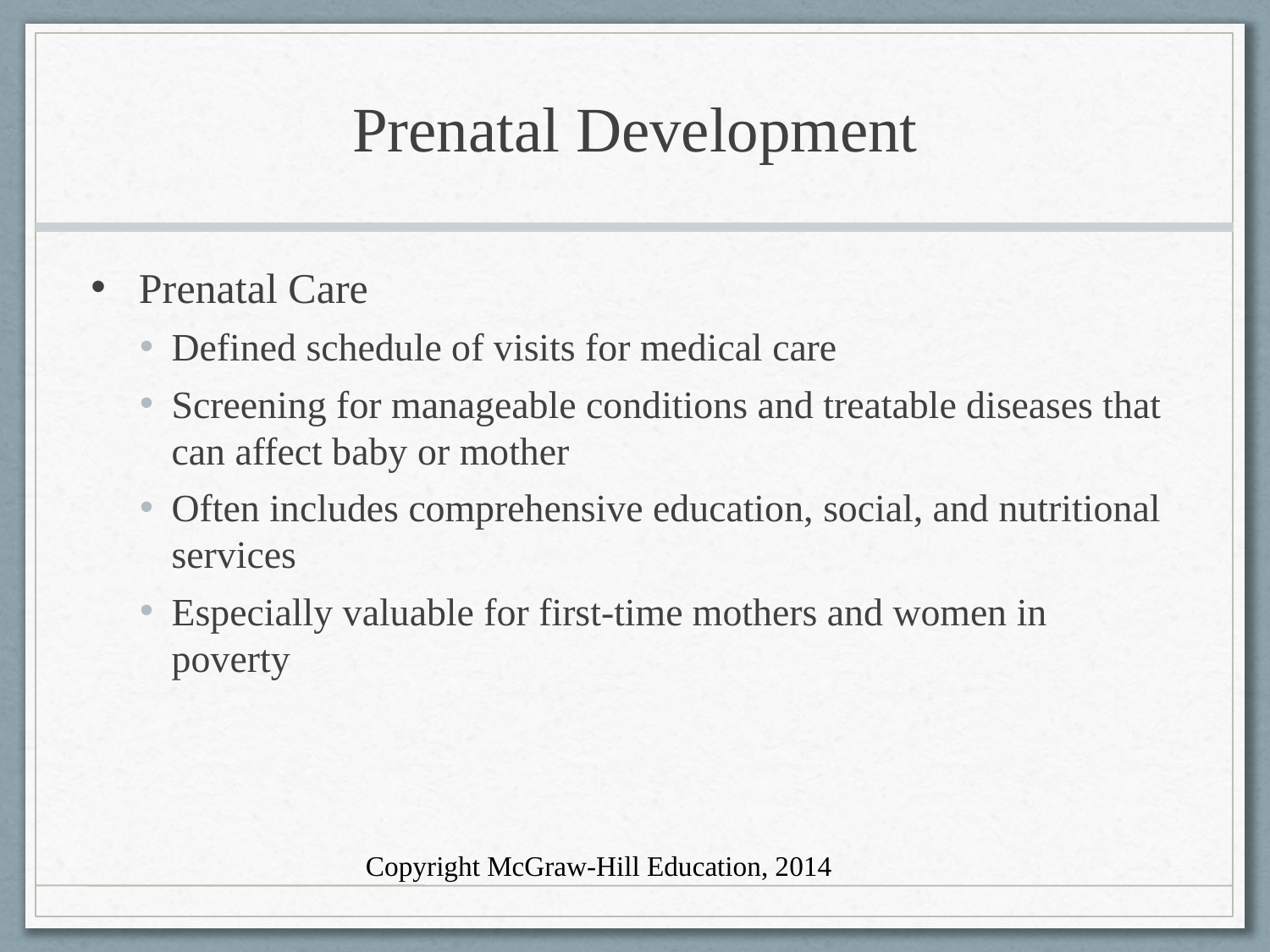

# Prenatal Development
Prenatal Care
Defined schedule of visits for medical care
Screening for manageable conditions and treatable diseases that can affect baby or mother
Often includes comprehensive education, social, and nutritional services
Especially valuable for first-time mothers and women in poverty
Copyright McGraw-Hill Education, 2014